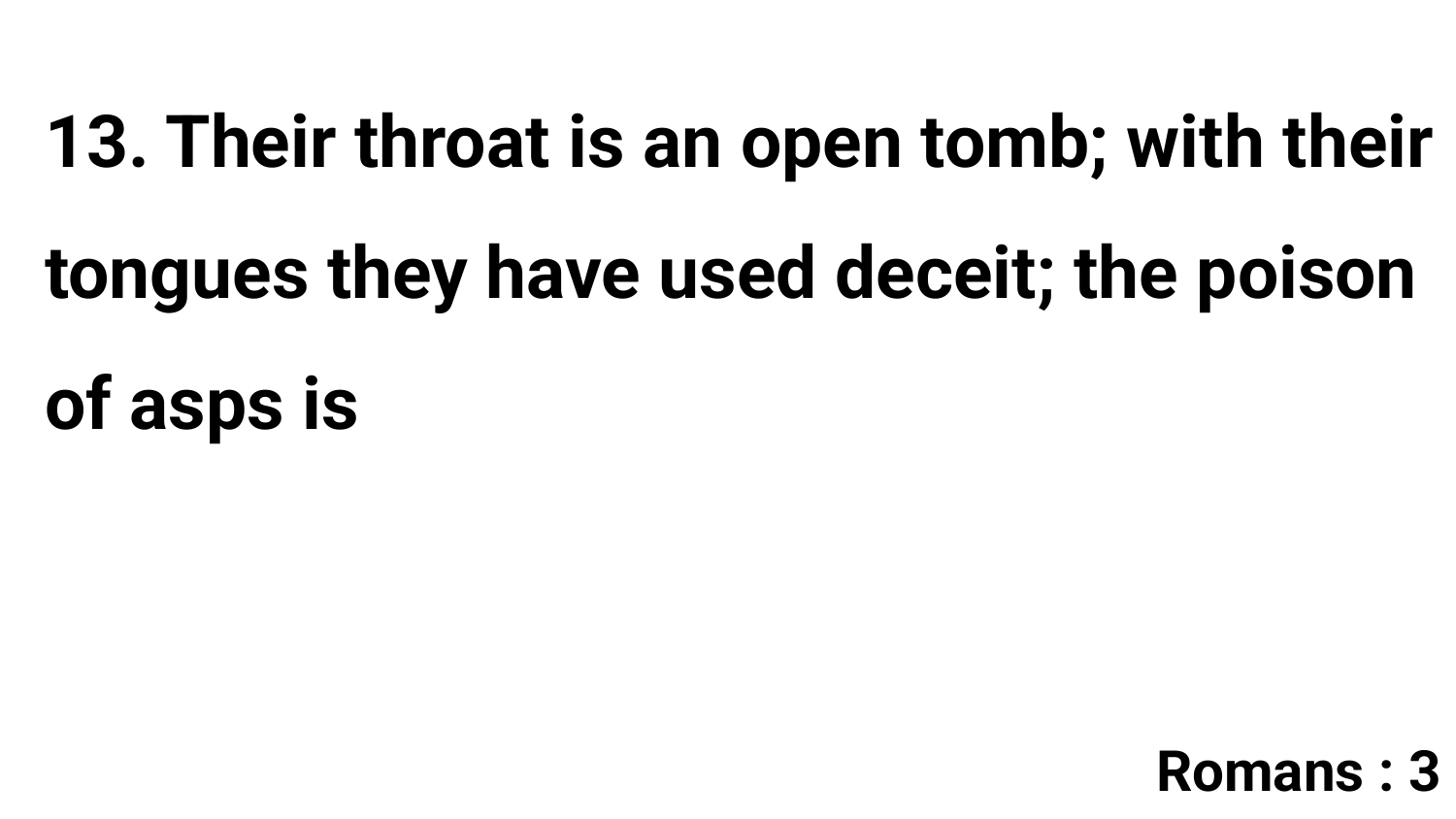

13. Their throat is an open tomb; with their tongues they have used deceit; the poison of asps is
Romans : 3